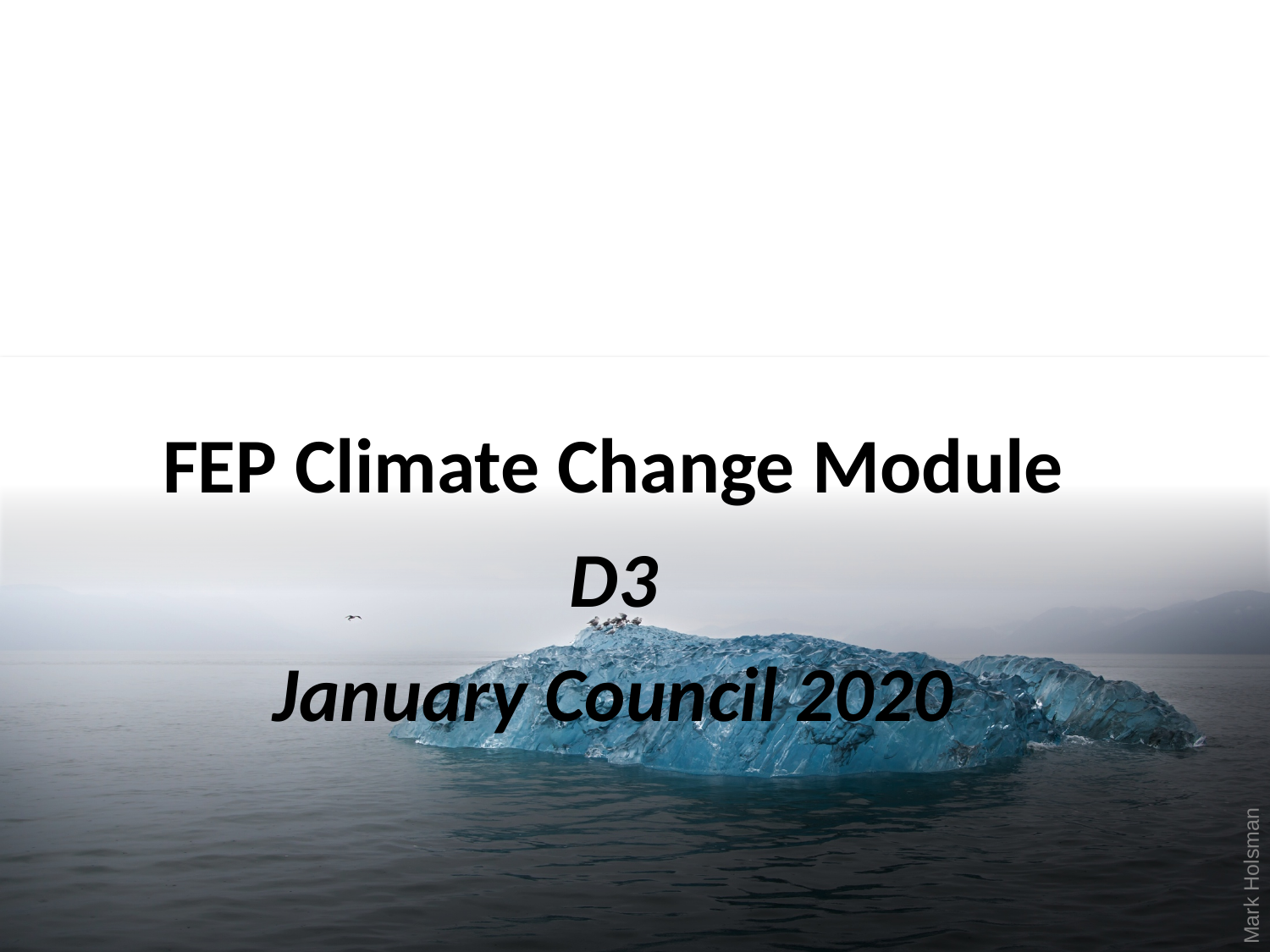

#

FEP Climate Change Module
D3
January Council 2020